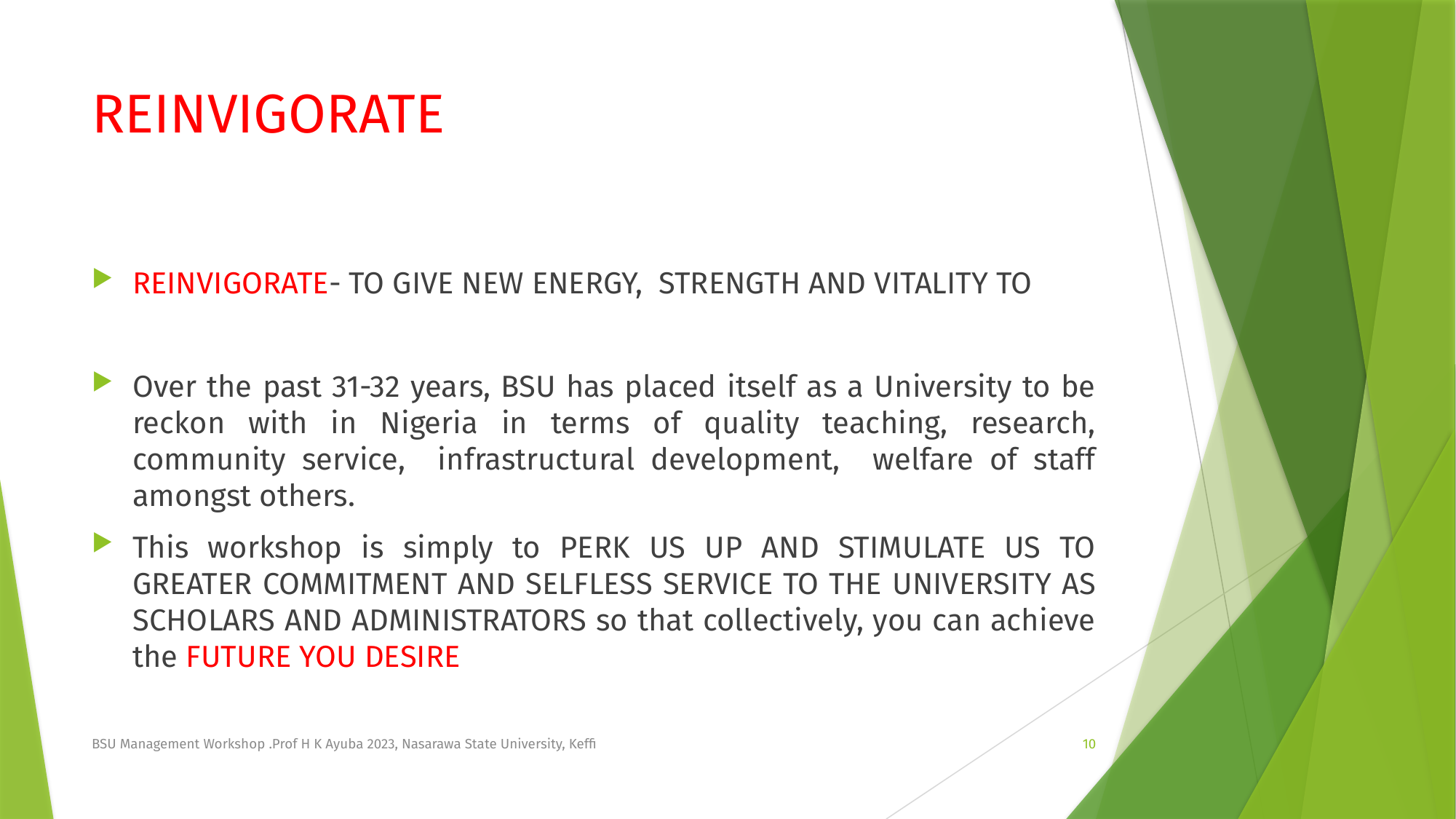

# REINVIGORATE
REINVIGORATE- TO GIVE NEW ENERGY,  STRENGTH AND VITALITY TO

Over the past 31-32 years, BSU has placed itself as a University to be reckon with in Nigeria in terms of quality teaching, research, community service,  infrastructural development,  welfare of staff amongst others.
This workshop is simply to PERK US UP AND STIMULATE US TO GREATER COMMITMENT AND SELFLESS SERVICE TO THE UNIVERSITY AS SCHOLARS AND ADMINISTRATORS so that collectively, you can achieve the FUTURE YOU DESIRE
BSU Management Workshop .Prof H K Ayuba 2023, Nasarawa State University, Keffi
10